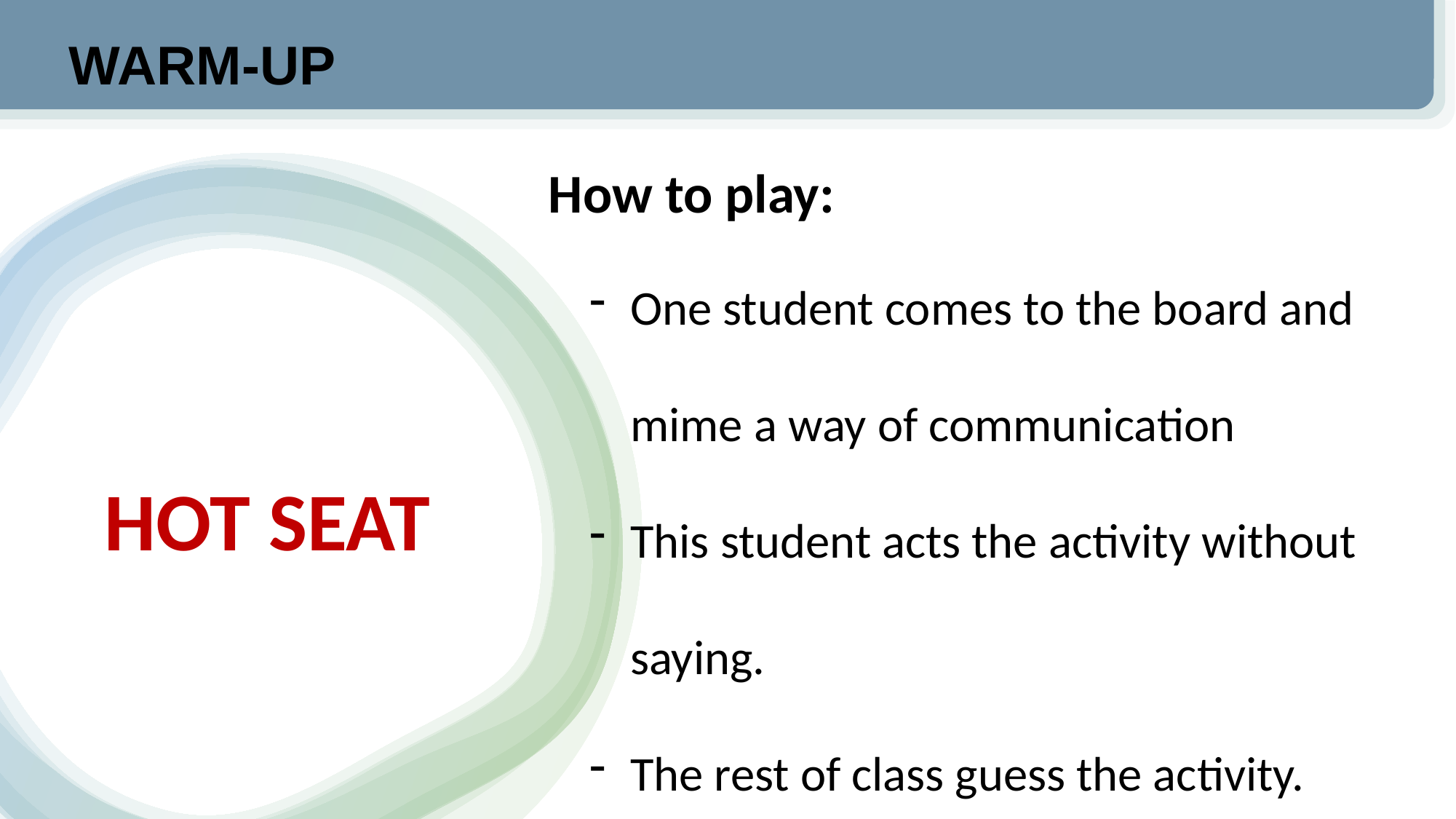

WARM-UP

How to play:
One student comes to the board and mime a way of communication
This student acts the activity without saying.
The rest of class guess the activity.
HOT SEAT